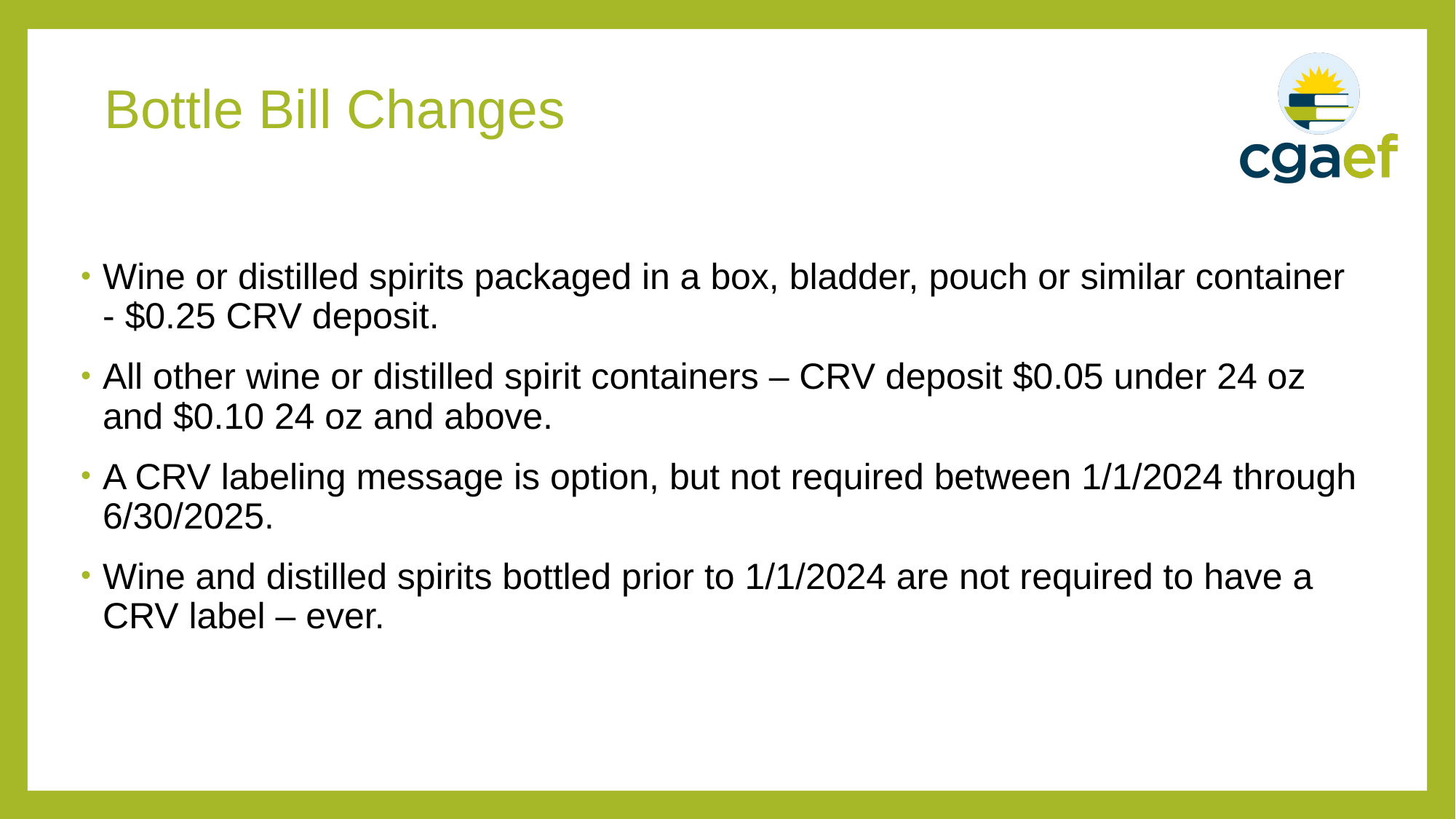

# Bottle Bill Changes

Wine or distilled spirits packaged in a box, bladder, pouch or similar container - $0.25 CRV deposit.
All other wine or distilled spirit containers – CRV deposit $0.05 under 24 oz and $0.10 24 oz and above.
A CRV labeling message is option, but not required between 1/1/2024 through 6/30/2025.
Wine and distilled spirits bottled prior to 1/1/2024 are not required to have a CRV label – ever.